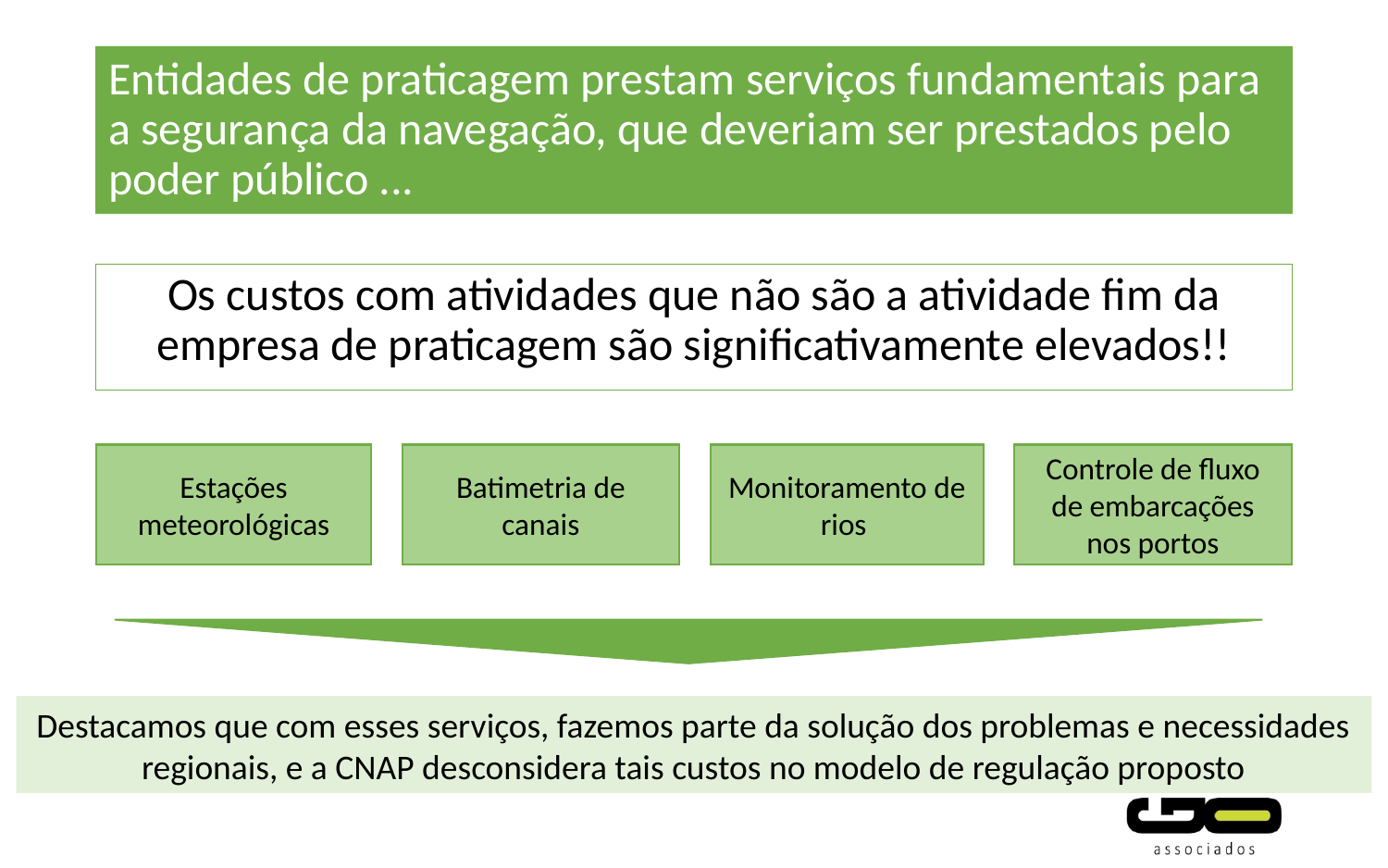

# Entidades de praticagem prestam serviços fundamentais para a segurança da navegação, que deveriam ser prestados pelo poder público ...
Os custos com atividades que não são a atividade fim da empresa de praticagem são significativamente elevados!!
Estações meteorológicas
Batimetria de canais
Monitoramento de rios
Controle de fluxo de embarcações nos portos

Destacamos que com esses serviços, fazemos parte da solução dos problemas e necessidades regionais, e a CNAP desconsidera tais custos no modelo de regulação proposto